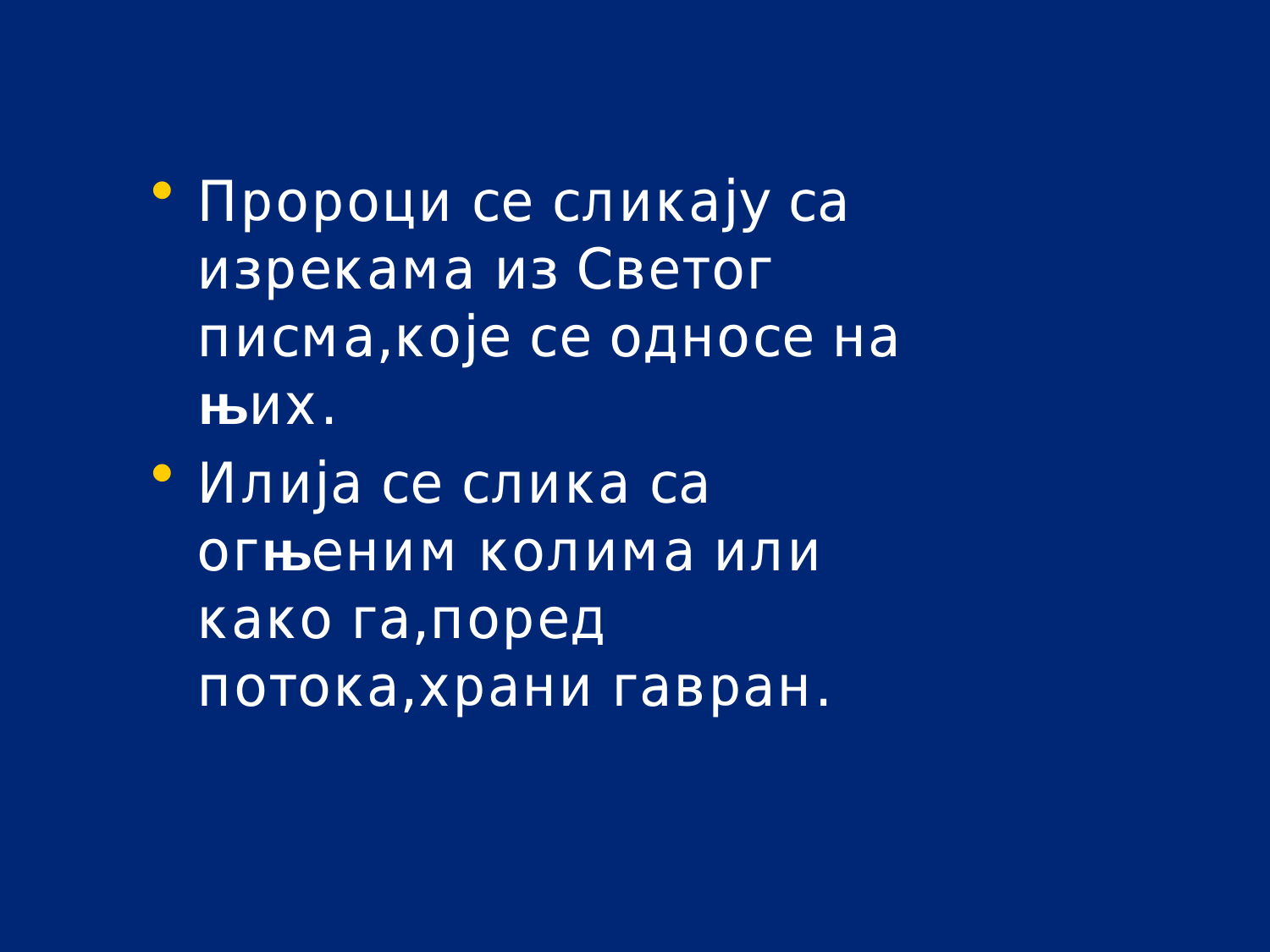

Пророци се сликају са изрекама из Светог писма,које се односе на њих.
Илија се слика са огњеним колима или како га,поред потока,храни гавран.